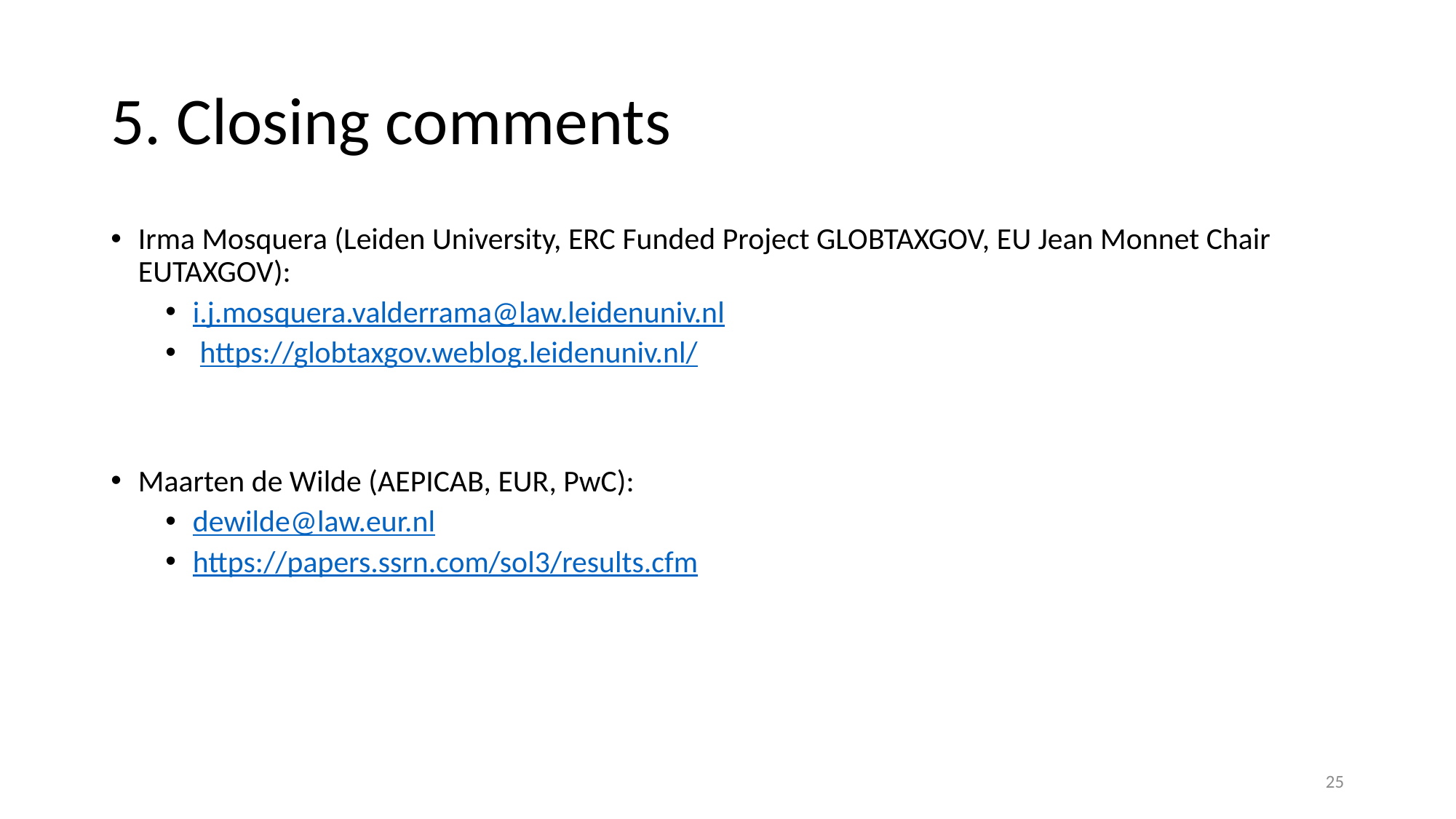

# 5. Closing comments
Irma Mosquera (Leiden University, ERC Funded Project GLOBTAXGOV, EU Jean Monnet Chair EUTAXGOV):
i.j.mosquera.valderrama@law.leidenuniv.nl
 https://globtaxgov.weblog.leidenuniv.nl/

Maarten de Wilde (AEPICAB, EUR, PwC):
dewilde@law.eur.nl
https://papers.ssrn.com/sol3/results.cfm
25